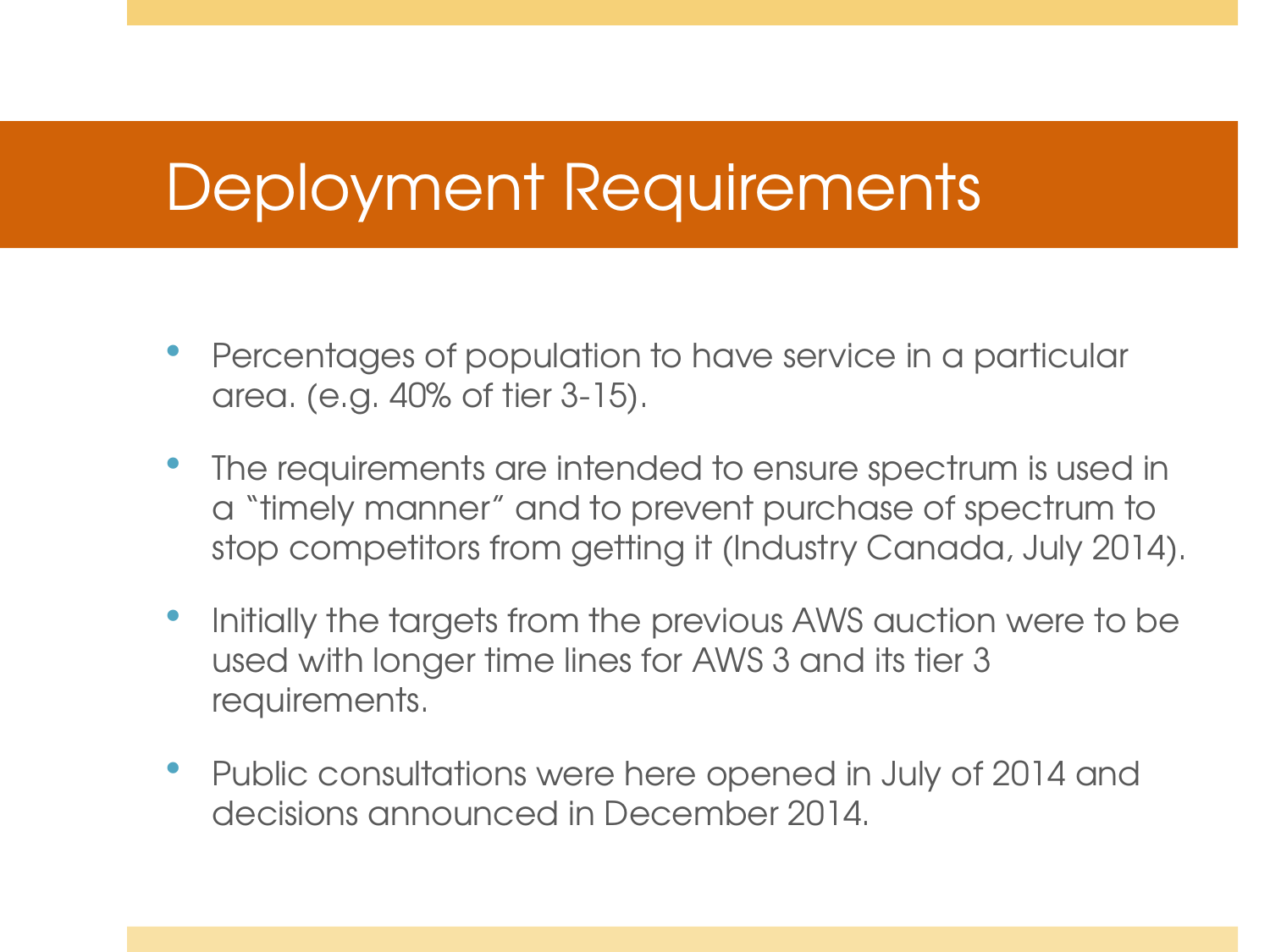

# Deployment Requirements
Percentages of population to have service in a particular area. (e.g. 40% of tier 3-15).
The requirements are intended to ensure spectrum is used in a “timely manner” and to prevent purchase of spectrum to stop competitors from getting it (Industry Canada, July 2014).
Initially the targets from the previous AWS auction were to be used with longer time lines for AWS 3 and its tier 3 requirements.
Public consultations were here opened in July of 2014 and decisions announced in December 2014.